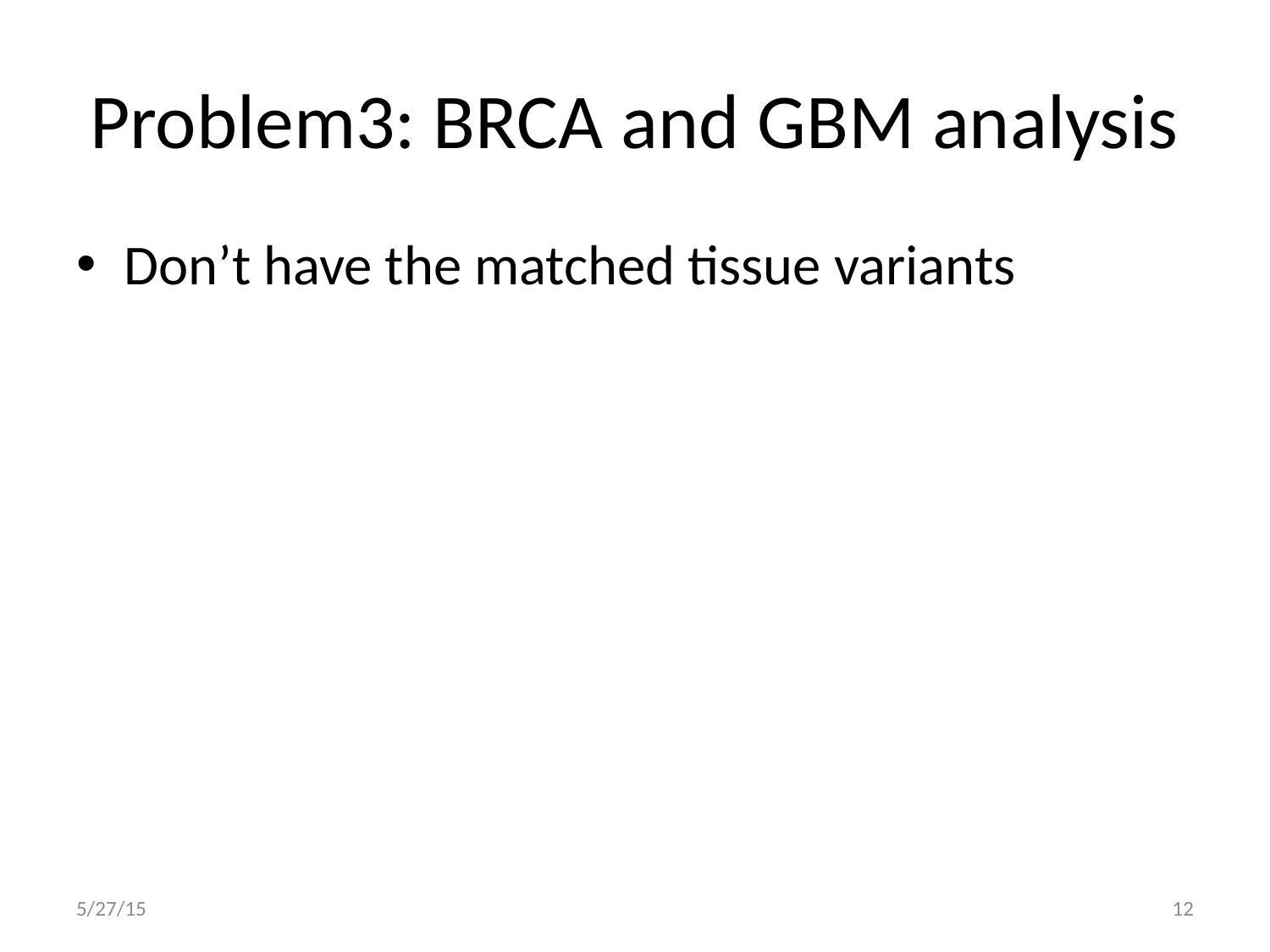

# Problem3: BRCA and GBM analysis
Don’t have the matched tissue variants
5/27/15
12